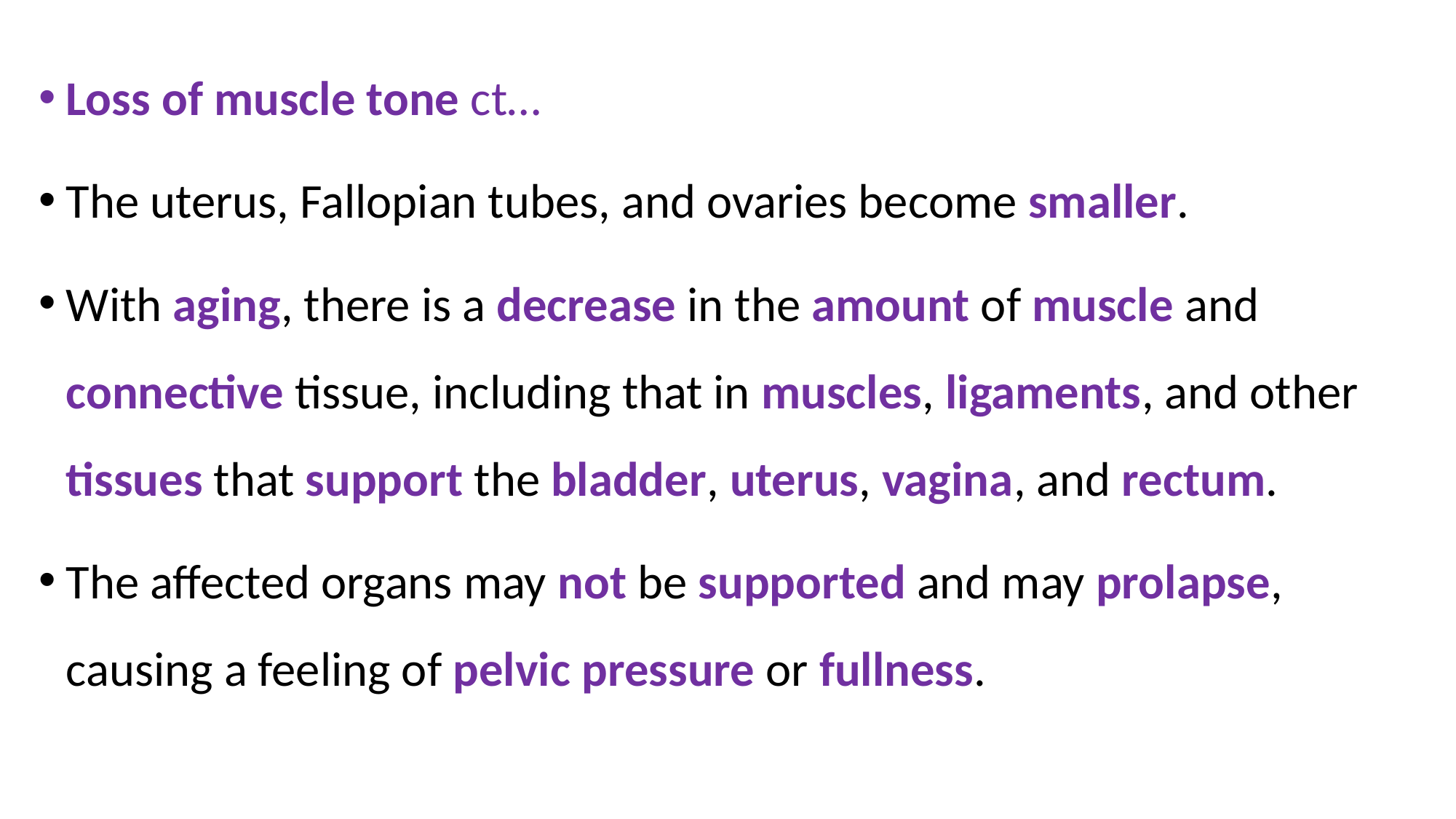

Loss of muscle tone ct…
The uterus, Fallopian tubes, and ovaries become smaller.
With aging, there is a decrease in the amount of muscle and connective tissue, including that in muscles, ligaments, and other tissues that support the bladder, uterus, vagina, and rectum.
The affected organs may not be supported and may prolapse, causing a feeling of pelvic pressure or fullness.